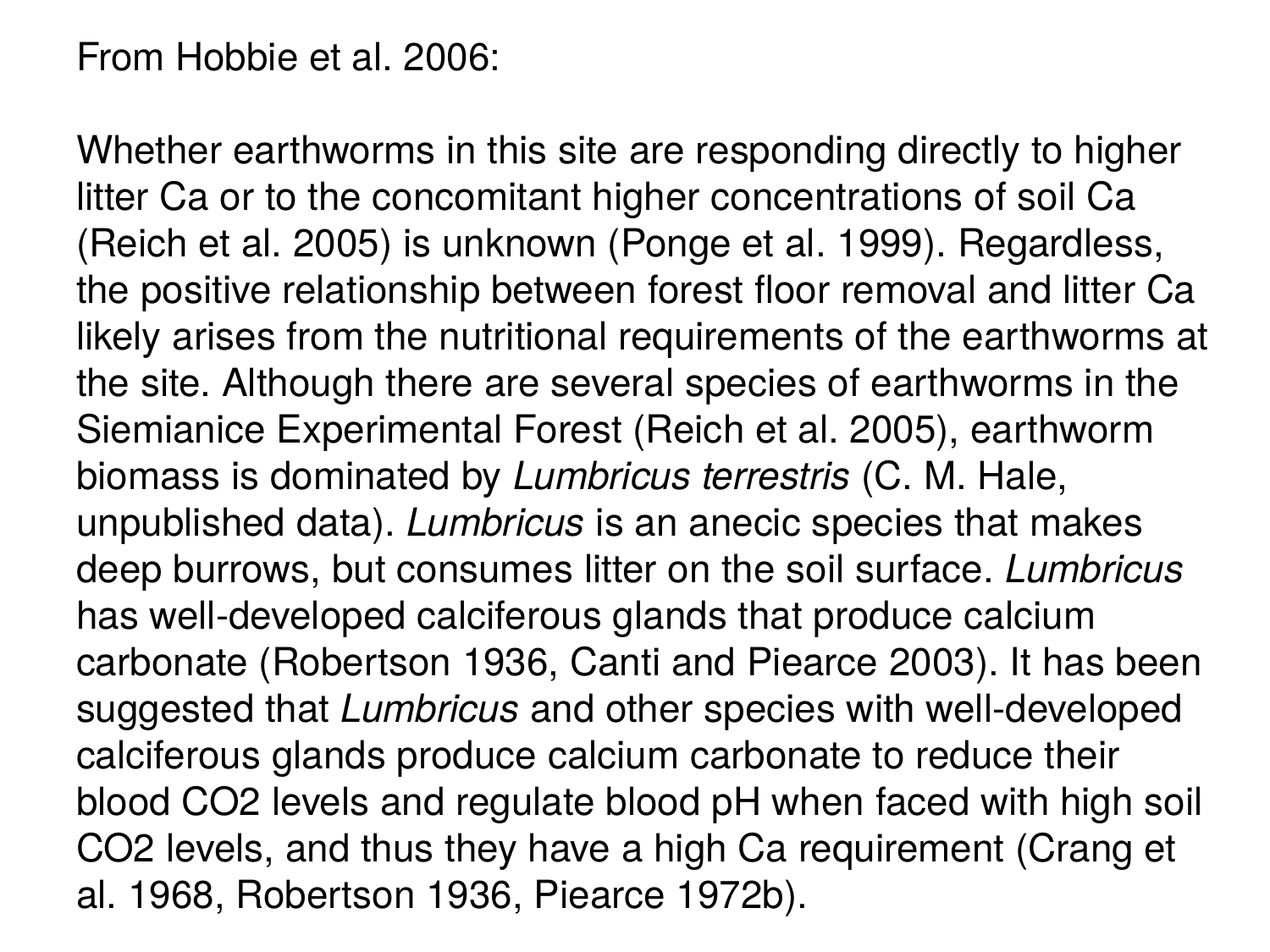

# From Hobbie et al. 2006: Whether earthworms in this site are responding directly to higher litter Ca or to the concomitant higher concentrations of soil Ca (Reich et al. 2005) is unknown (Ponge et al. 1999). Regardless, the positive relationship between forest floor removal and litter Ca likely arises from the nutritional requirements of the earthworms at the site. Although there are several species of earthworms in the Siemianice Experimental Forest (Reich et al. 2005), earthworm biomass is dominated by Lumbricus terrestris (C. M. Hale, unpublished data). Lumbricus is an anecic species that makes deep burrows, but consumes litter on the soil surface. Lumbricus has well-developed calciferous glands that produce calcium carbonate (Robertson 1936, Canti and Piearce 2003). It has been suggested that Lumbricus and other species with well-developed calciferous glands produce calcium carbonate to reduce their blood CO2 levels and regulate blood pH when faced with high soil CO2 levels, and thus they have a high Ca requirement (Crang et al. 1968, Robertson 1936, Piearce 1972b).